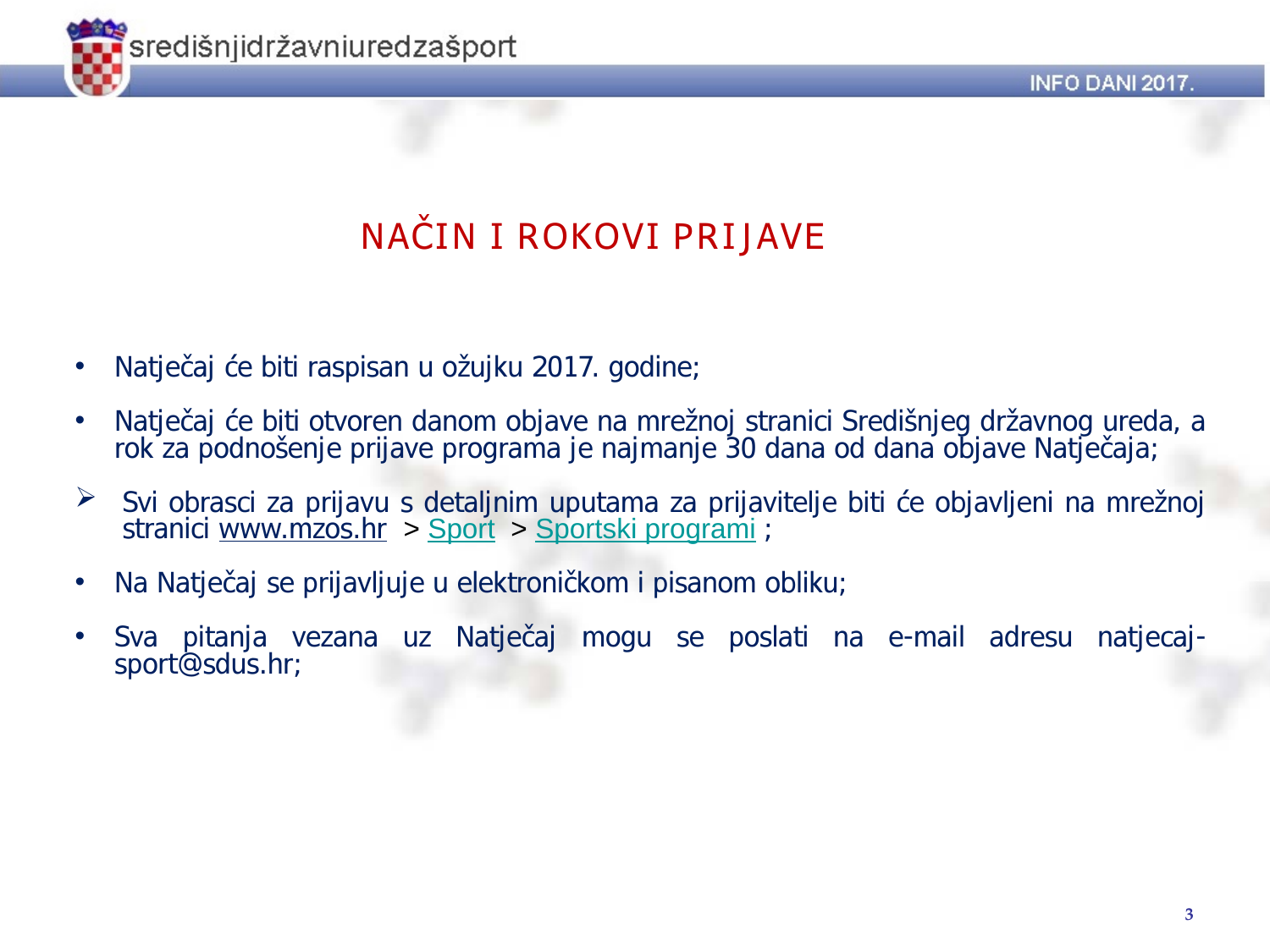

# NAČIN I ROKOVI PRIJAVE

Natječaj će biti raspisan u ožujku 2017. godine;

Natječaj će biti otvoren danom objave na mrežnoj stranici Središnjeg državnog ureda, a rok za podnošenje prijave programa je najmanje 30 dana od dana objave Natječaja;

Svi obrasci za prijavu s detaljnim uputama za prijavitelje biti će objavljeni na mrežnoj stranici www.mzos.hr  > Sport  > Sportski programi ;

Na Natječaj se prijavljuje u elektroničkom i pisanom obliku;

Sva pitanja vezana uz Natječaj mogu se poslati na e-mail adresu natjecaj-sport@sdus.hr;

6